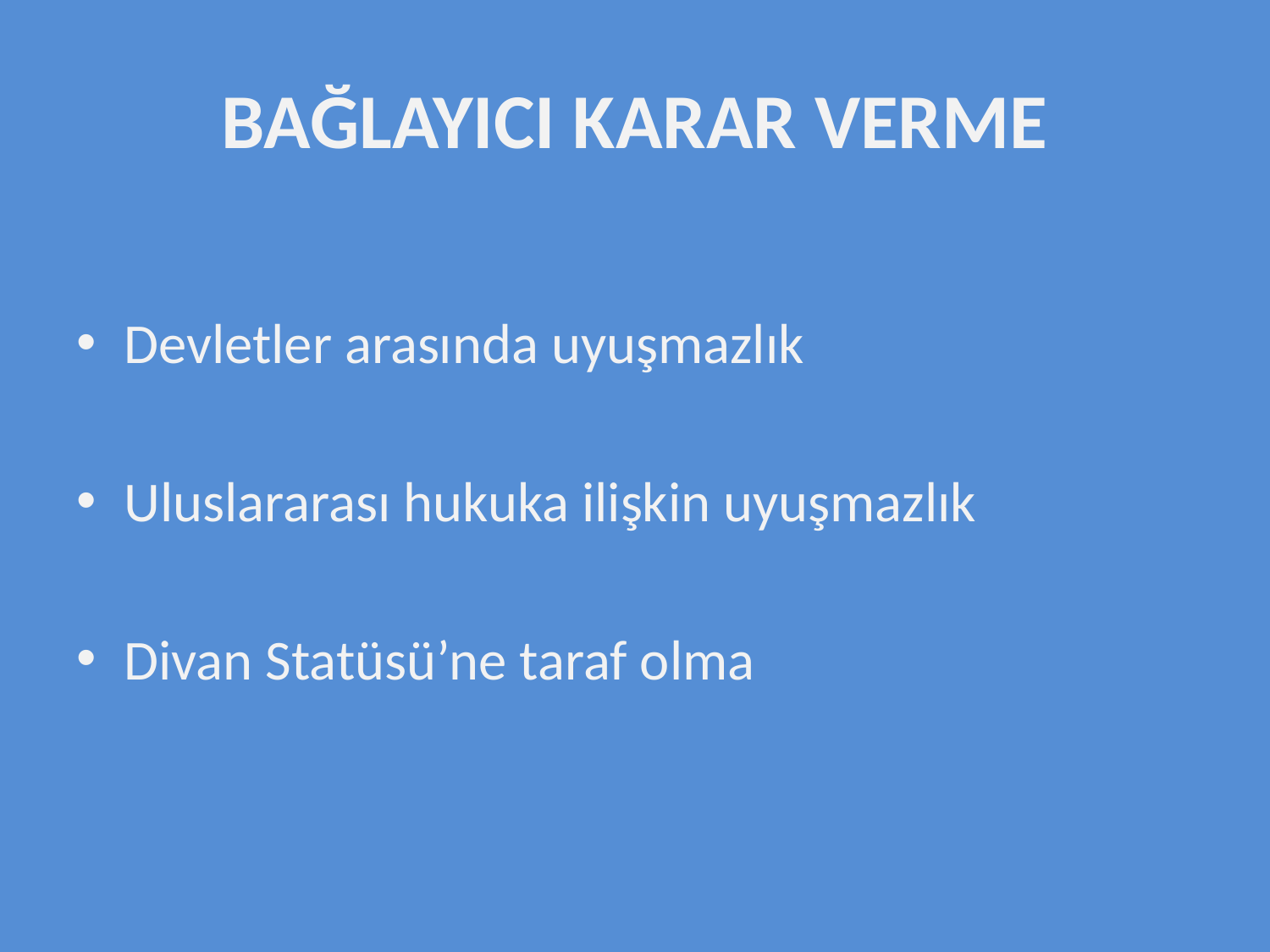

# BAĞLAYICI KARAR VERME

Devletler arasında uyuşmazlık

Uluslararası hukuka ilişkin uyuşmazlık

Divan Statüsü’ne taraf olma